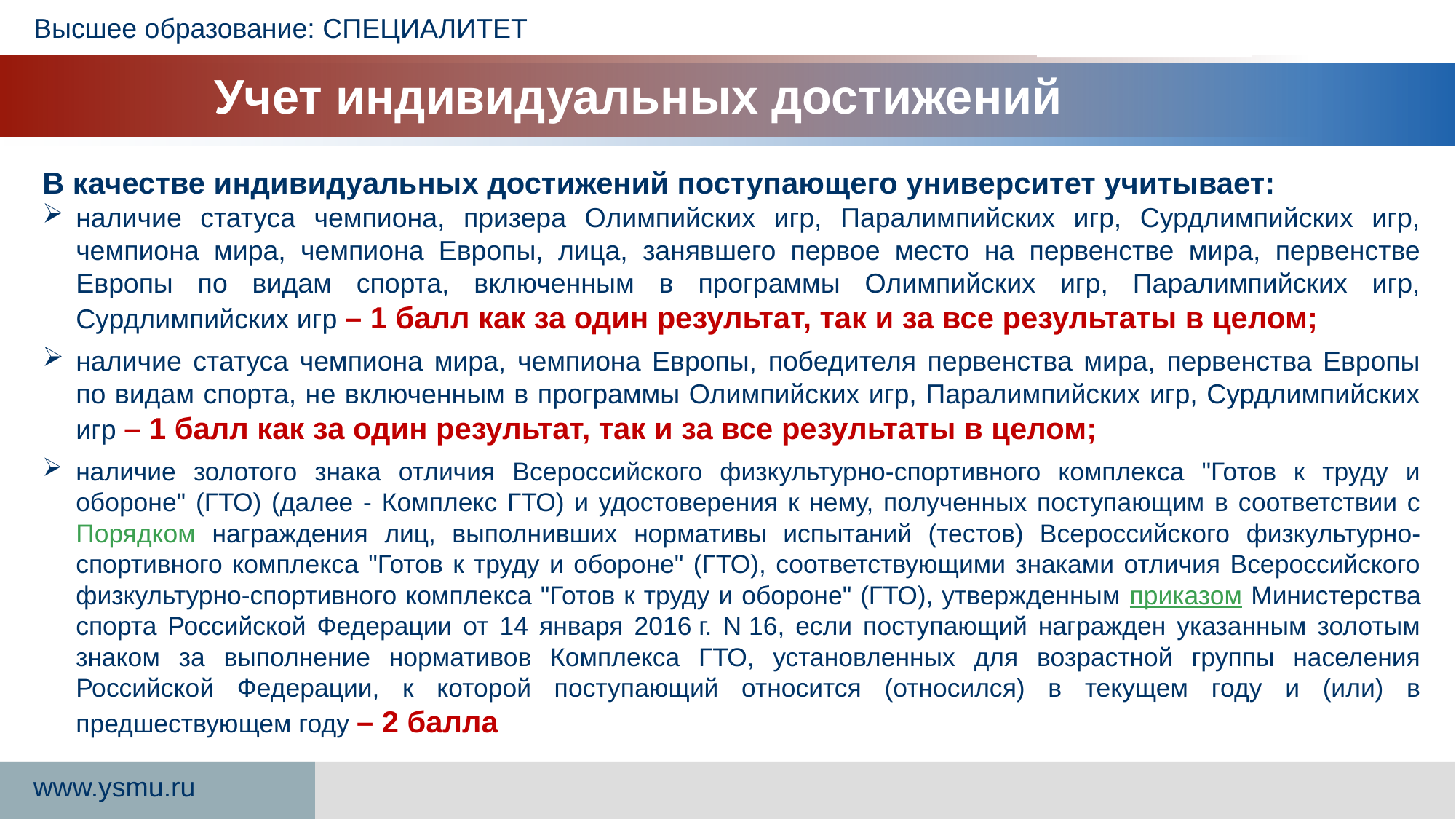

Высшее образование: СПЕЦИАЛИТЕТ
Учет индивидуальных достижений
В качестве индивидуальных достижений поступающего университет учитывает:
наличие статуса чемпиона, призера Олимпийских игр, Паралимпийских игр, Сурдлимпийских игр, чемпиона мира, чемпиона Европы, лица, занявшего первое место на первенстве мира, первенстве Европы по видам спорта, включенным в программы Олимпийских игр, Паралимпийских игр, Сурдлимпийских игр – 1 балл как за один результат, так и за все результаты в целом;
наличие статуса чемпиона мира, чемпиона Европы, победителя первенства мира, первенства Европы по видам спорта, не включенным в программы Олимпийских игр, Паралимпийских игр, Сурдлимпийских игр – 1 балл как за один результат, так и за все результаты в целом;
наличие золотого знака отличия Всероссийского физкультурно-спортивного комплекса "Готов к труду и обороне" (ГТО) (далее - Комплекс ГТО) и удостоверения к нему, полученных поступающим в соответствии с Порядком награждения лиц, выполнивших нормативы испытаний (тестов) Всероссийского физкультурно-спортивного комплекса "Готов к труду и обороне" (ГТО), соответствующими знаками отличия Всероссийского физкультурно-спортивного комплекса "Готов к труду и обороне" (ГТО), утвержденным приказом Министерства спорта Российской Федерации от 14 января 2016 г. N 16, если поступающий награжден указанным золотым знаком за выполнение нормативов Комплекса ГТО, установленных для возрастной группы населения Российской Федерации, к которой поступающий относится (относился) в текущем году и (или) в предшествующем году – 2 балла

www.ysmu.ru